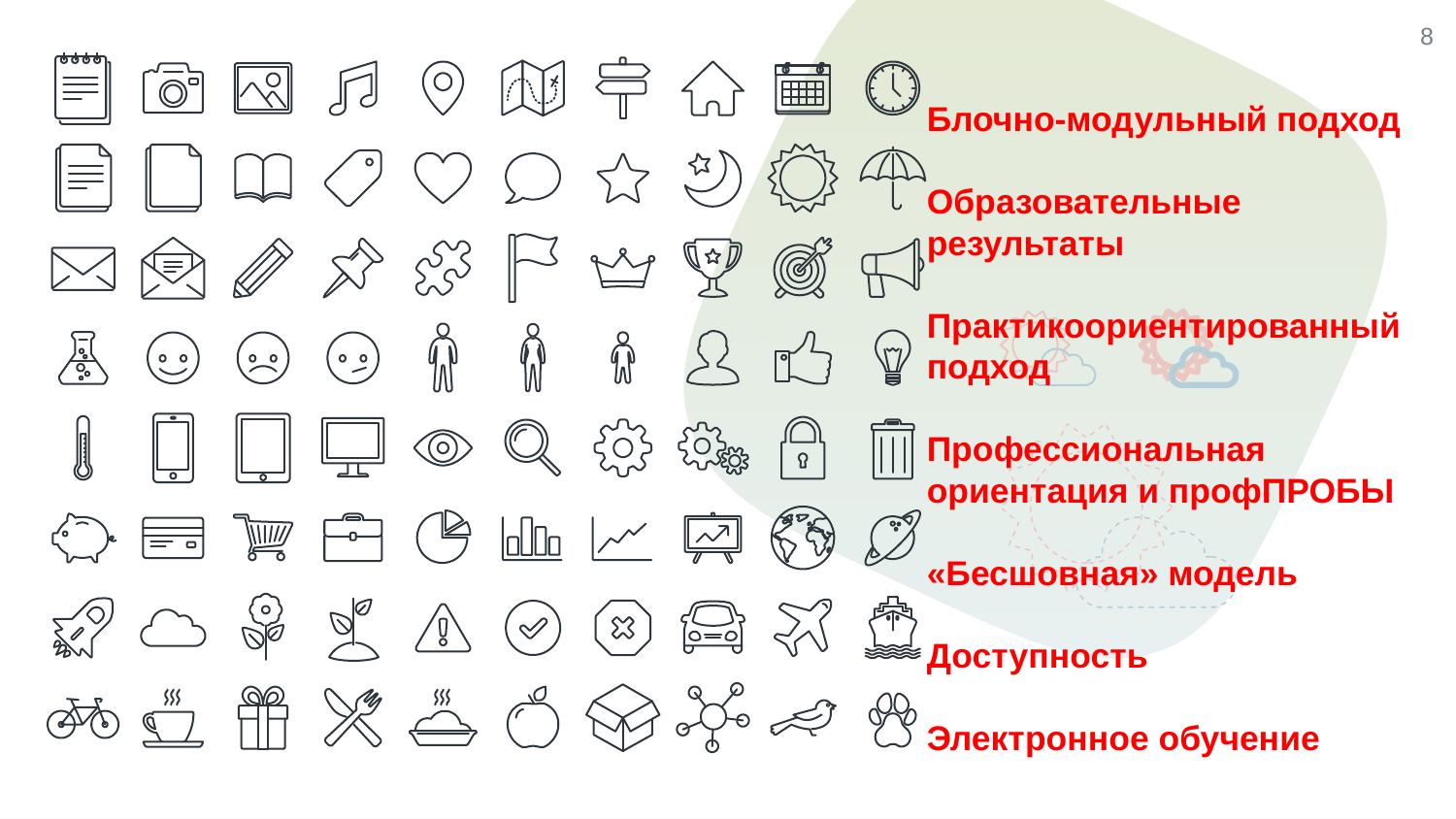

8

Блочно-модульный подход

Образовательные результаты

Практикоориентированный подход

Профессиональная ориентация и профПРОБЫ

«Бесшовная» модель

Доступность

Электронное обучение